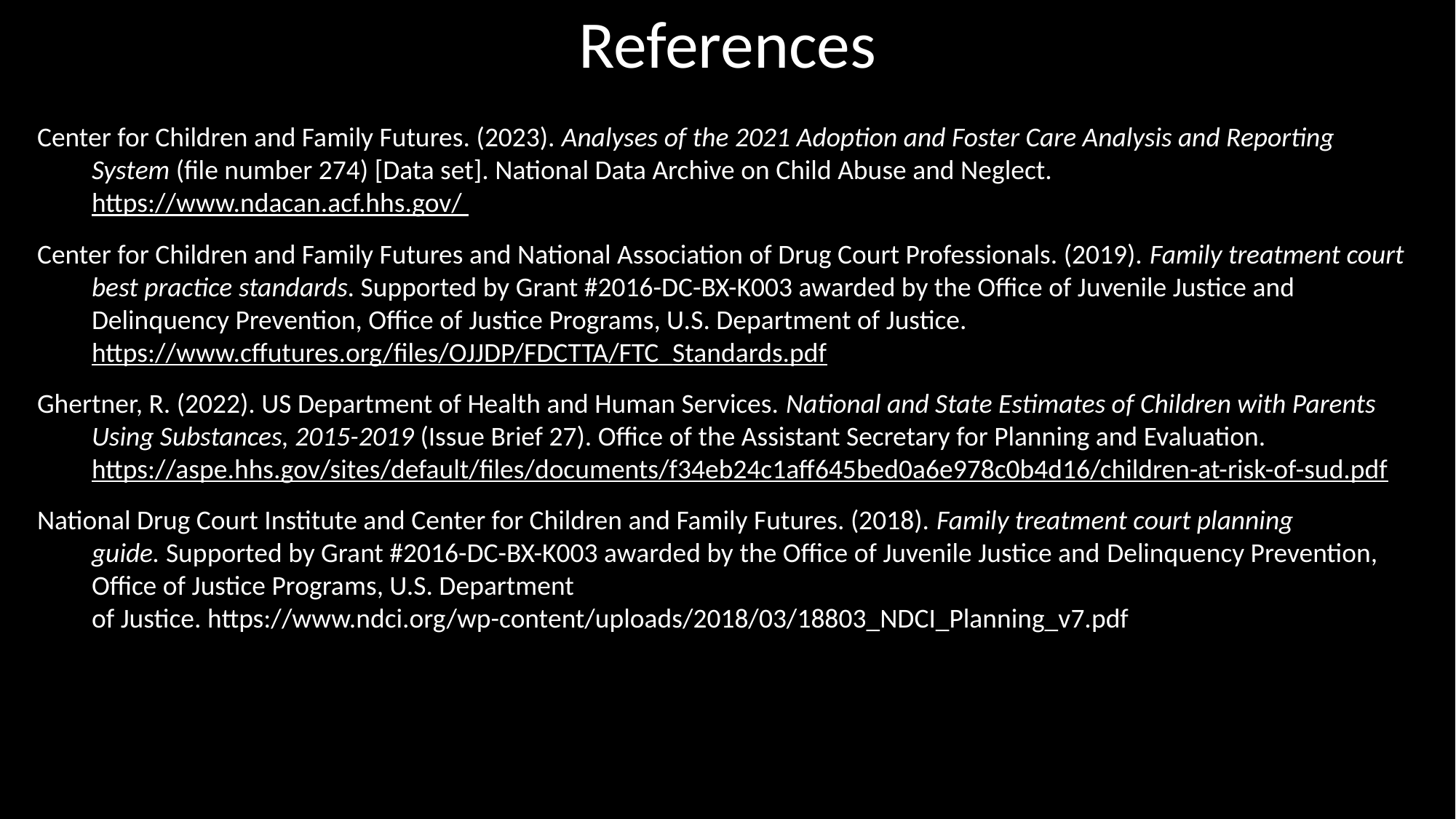

# References
Center for Children and Family Futures. (2023). Analyses of the 2021 Adoption and Foster Care Analysis and Reporting System (file number 274) [Data set]. National Data Archive on Child Abuse and Neglect. https://www.ndacan.acf.hhs.gov/
Center for Children and Family Futures and National Association of Drug Court Professionals. (2019). Family treatment court best practice standards. Supported by Grant #2016-DC-BX-K003 awarded by the Office of Juvenile Justice and Delinquency Prevention, Office of Justice Programs, U.S. Department of Justice. https://www.cffutures.org/files/OJJDP/FDCTTA/FTC_Standards.pdf
Ghertner, R. (2022). US Department of Health and Human Services. National and State Estimates of Children with Parents Using Substances, 2015-2019 (Issue Brief 27). Office of the Assistant Secretary for Planning and Evaluation. https://aspe.hhs.gov/sites/default/files/documents/f34eb24c1aff645bed0a6e978c0b4d16/children-at-risk-of-sud.pdf
National Drug Court Institute and Center for Children and Family Futures. (2018). Family treatment court planning guide. Supported by Grant #2016-DC-BX-K003 awarded by the Office of Juvenile Justice and Delinquency Prevention, Office of Justice Programs, U.S. Department of Justice. https://www.ndci.org/wp-content/uploads/2018/03/18803_NDCI_Planning_v7.pdf